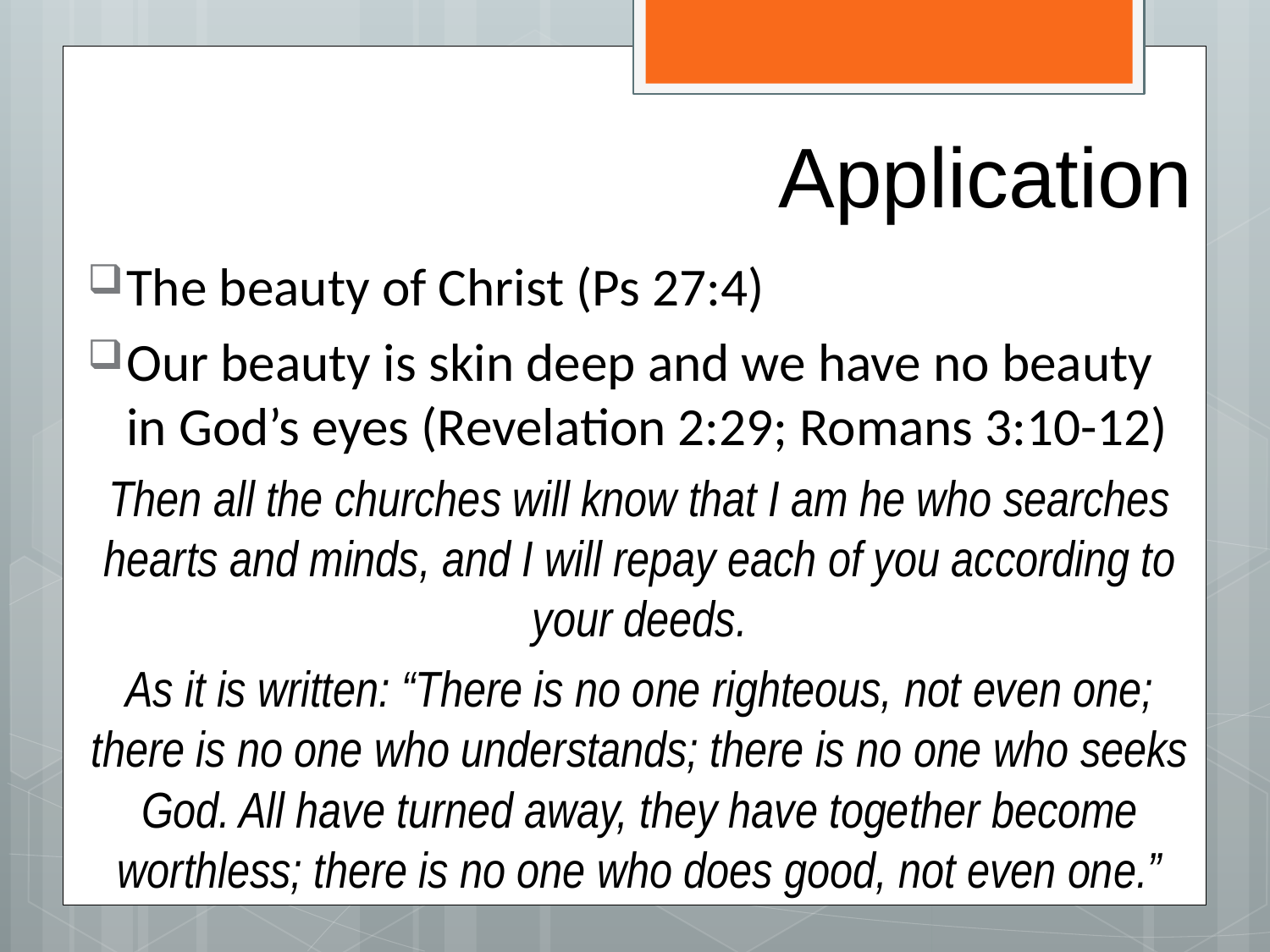

# Application
The beauty of Christ (Ps 27:4)
Our beauty is skin deep and we have no beauty in God’s eyes (Revelation 2:29; Romans 3:10-12)
Then all the churches will know that I am he who searches hearts and minds, and I will repay each of you according to your deeds.
As it is written: “There is no one righteous, not even one; there is no one who understands; there is no one who seeks God. All have turned away, they have together become worthless; there is no one who does good, not even one.”